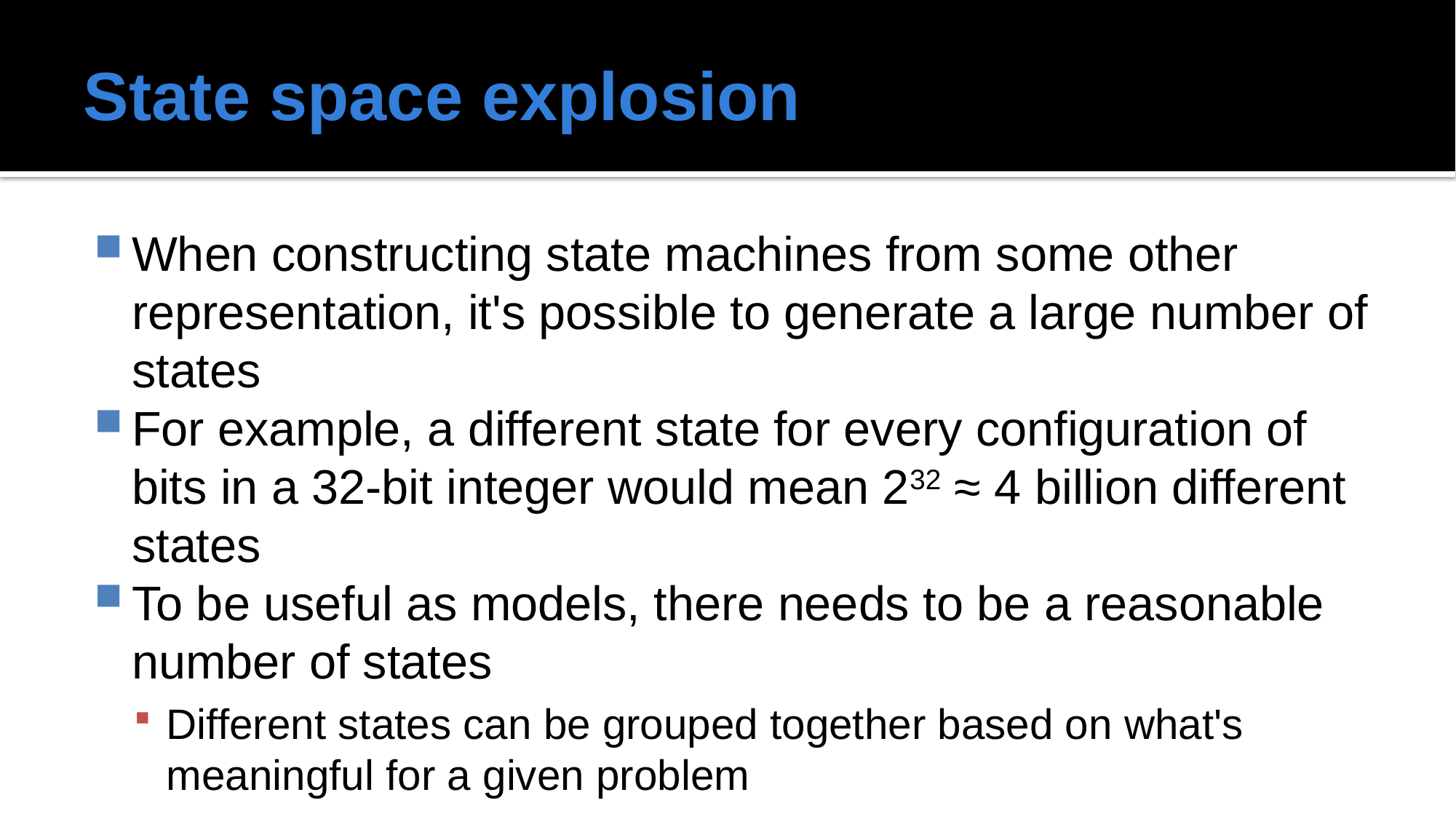

# State space explosion
When constructing state machines from some other representation, it's possible to generate a large number of states
For example, a different state for every configuration of bits in a 32-bit integer would mean 232 ≈ 4 billion different states
To be useful as models, there needs to be a reasonable number of states
Different states can be grouped together based on what's meaningful for a given problem